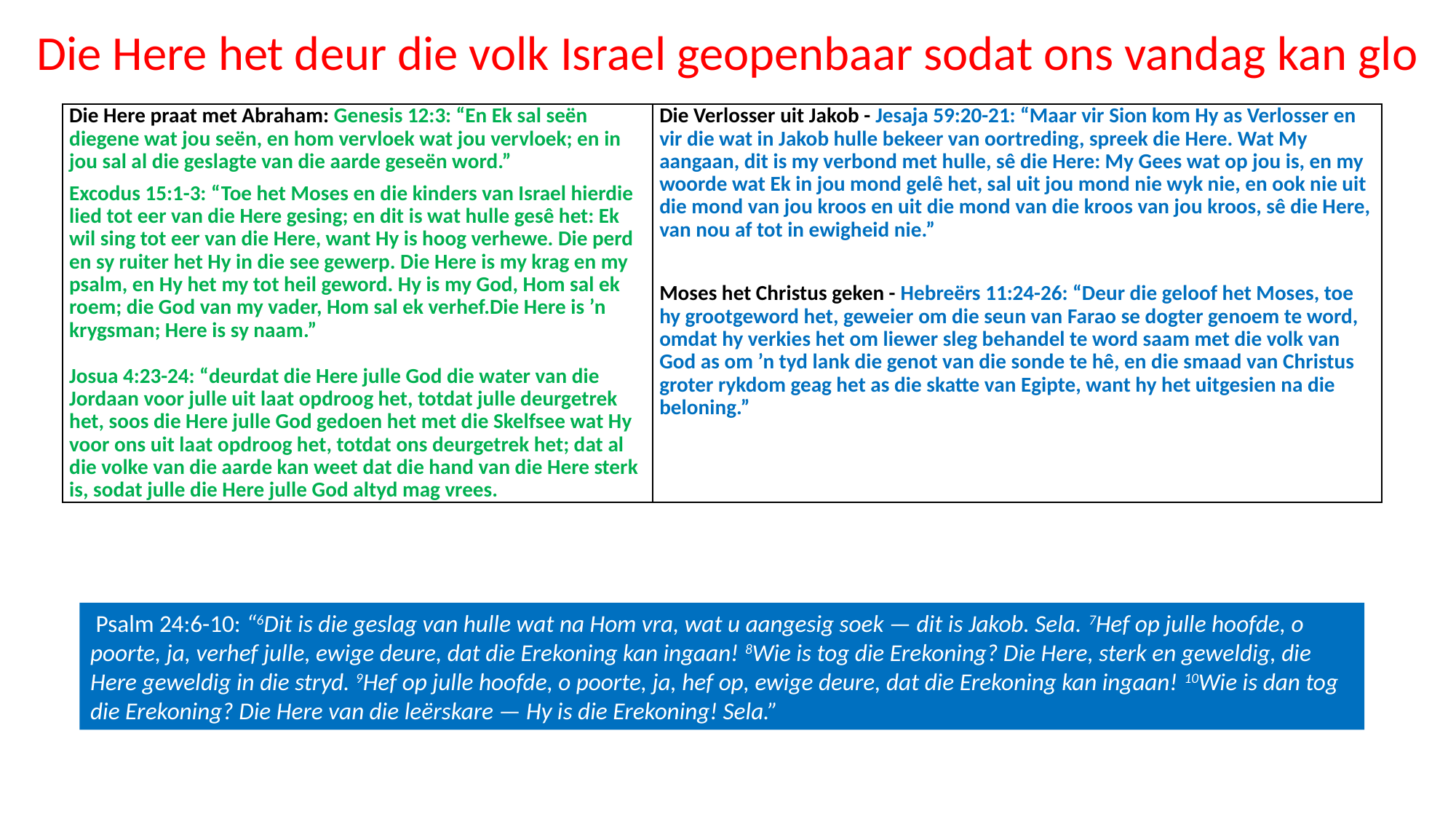

# Die Here het deur die volk Israel geopenbaar sodat ons vandag kan glo
| Die Here praat met Abraham: Genesis 12:3: “En Ek sal seën diegene wat jou seën, en hom vervloek wat jou vervloek; en in jou sal al die geslagte van die aarde geseën word.” Excodus 15:1-3: “Toe het Moses en die kinders van Israel hierdie lied tot eer van die Here gesing; en dit is wat hulle gesê het: Ek wil sing tot eer van die Here, want Hy is hoog verhewe. Die perd en sy ruiter het Hy in die see gewerp. Die Here is my krag en my psalm, en Hy het my tot heil geword. Hy is my God, Hom sal ek roem; die God van my vader, Hom sal ek verhef.Die Here is ’n krygsman; Here is sy naam.” Josua 4:23-24: “deurdat die Here julle God die water van die Jordaan voor julle uit laat opdroog het, totdat julle deurgetrek het, soos die Here julle God gedoen het met die Skelfsee wat Hy voor ons uit laat opdroog het, totdat ons deurgetrek het; dat al die volke van die aarde kan weet dat die hand van die Here sterk is, sodat julle die Here julle God altyd mag vrees. | Die Verlosser uit Jakob - Jesaja 59:20-21: “Maar vir Sion kom Hy as Verlosser en vir die wat in Jakob hulle bekeer van oortreding, spreek die Here. Wat My aangaan, dit is my verbond met hulle, sê die Here: My Gees wat op jou is, en my woorde wat Ek in jou mond gelê het, sal uit jou mond nie wyk nie, en ook nie uit die mond van jou kroos en uit die mond van die kroos van jou kroos, sê die Here, van nou af tot in ewigheid nie.” Moses het Christus geken - Hebreërs 11:24-26: “Deur die geloof het Moses, toe hy grootgeword het, geweier om die seun van Farao se dogter genoem te word, omdat hy verkies het om liewer sleg behandel te word saam met die volk van God as om ’n tyd lank die genot van die sonde te hê, en die smaad van Christus groter rykdom geag het as die skatte van Egipte, want hy het uitgesien na die beloning.” |
| --- | --- |
​ Psalm 24:6-10: “6Dit is die geslag van hulle wat na Hom vra, wat u aangesig soek — dit is Jakob. Sela. 7Hef op julle hoofde, o poorte, ja, verhef julle, ewige deure, dat die Erekoning kan ingaan! 8Wie is tog die Erekoning? Die Here, sterk en geweldig, die Here geweldig in die stryd. 9Hef op julle hoofde, o poorte, ja, hef op, ewige deure, dat die Erekoning kan ingaan! 10Wie is dan tog die Erekoning? Die Here van die leërskare — Hy is die Erekoning! Sela.”